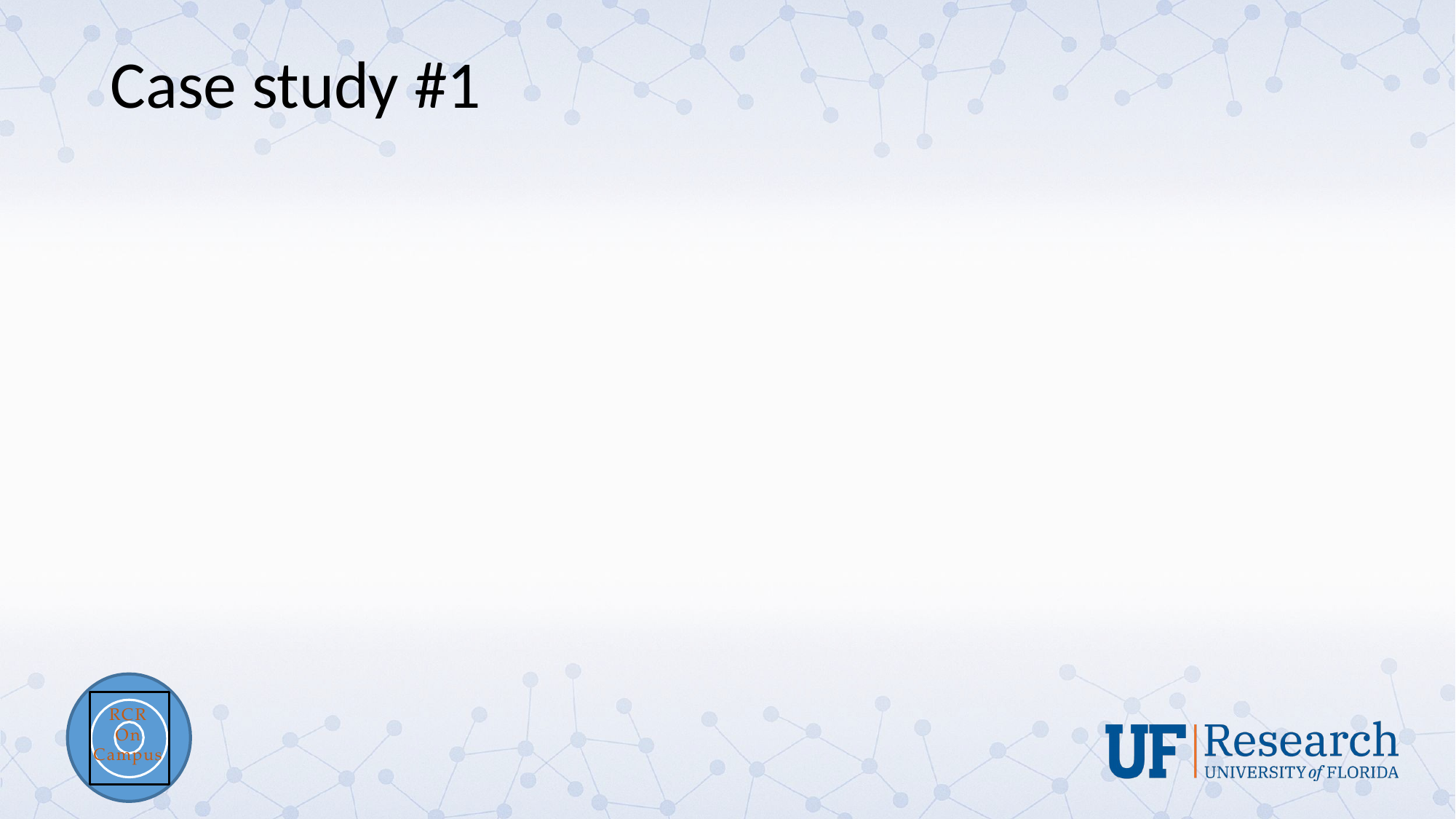

# Case study #1
RCR
On  Campus